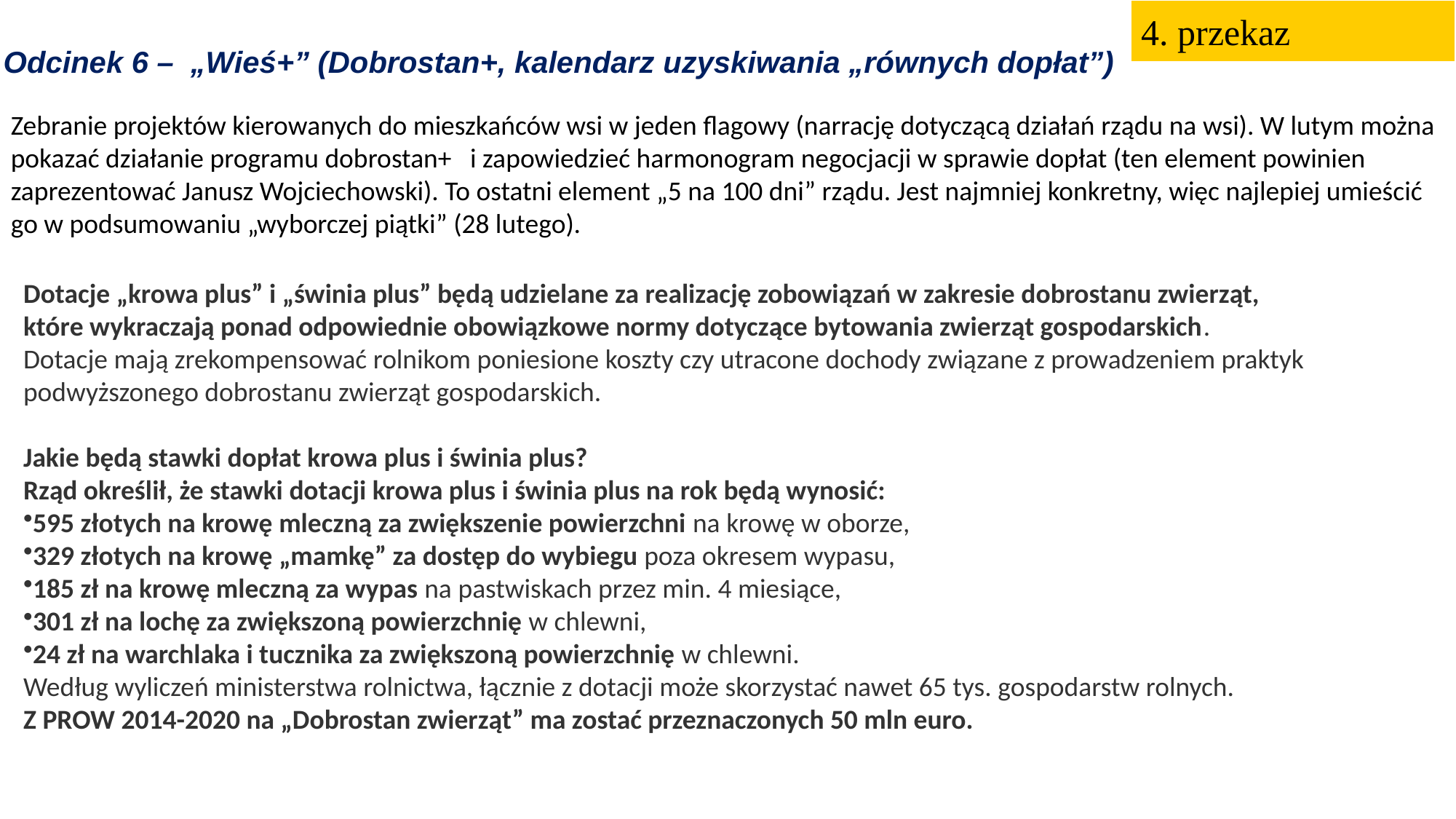

4. przekaz
Odcinek 6 –  „Wieś+” (Dobrostan+, kalendarz uzyskiwania „równych dopłat”)
Zebranie projektów kierowanych do mieszkańców wsi w jeden flagowy (narrację dotyczącą działań rządu na wsi). W lutym można pokazać działanie programu dobrostan+   i zapowiedzieć harmonogram negocjacji w sprawie dopłat (ten element powinien zaprezentować Janusz Wojciechowski). To ostatni element „5 na 100 dni” rządu. Jest najmniej konkretny, więc najlepiej umieścić go w podsumowaniu „wyborczej piątki” (28 lutego).

Dotacje „krowa plus” i „świnia plus” będą udzielane za realizację zobowiązań w zakresie dobrostanu zwierząt,
które wykraczają ponad odpowiednie obowiązkowe normy dotyczące bytowania zwierząt gospodarskich.
Dotacje mają zrekompensować rolnikom poniesione koszty czy utracone dochody związane z prowadzeniem praktyk
podwyższonego dobrostanu zwierząt gospodarskich.
Jakie będą stawki dopłat krowa plus i świnia plus?
Rząd określił, że stawki dotacji krowa plus i świnia plus na rok będą wynosić:
595 złotych na krowę mleczną za zwiększenie powierzchni na krowę w oborze,
329 złotych na krowę „mamkę” za dostęp do wybiegu poza okresem wypasu,
185 zł na krowę mleczną za wypas na pastwiskach przez min. 4 miesiące,
301 zł na lochę za zwiększoną powierzchnię w chlewni,
24 zł na warchlaka i tucznika za zwiększoną powierzchnię w chlewni.
Według wyliczeń ministerstwa rolnictwa, łącznie z dotacji może skorzystać nawet 65 tys. gospodarstw rolnych.
Z PROW 2014-2020 na „Dobrostan zwierząt” ma zostać przeznaczonych 50 mln euro.